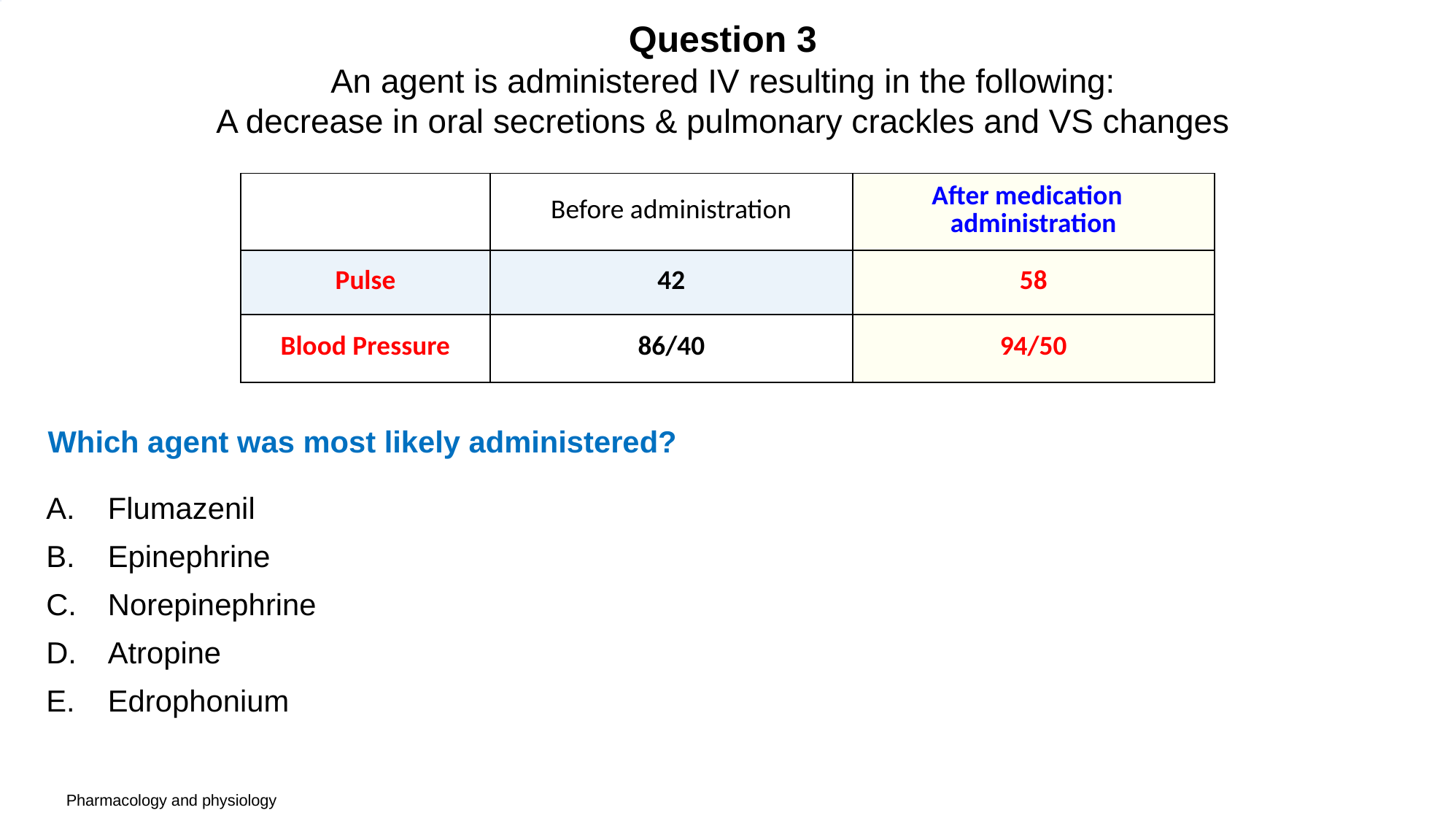

# Question 3 An agent is administered IV resulting in the following: A decrease in oral secretions & pulmonary crackles and VS changes
|  | Before administration | After medication administration |
| --- | --- | --- |
| Pulse | 42 | 58 |
| Blood Pressure | 86/40 | 94/50 |
Which agent was most likely administered?
Flumazenil
Epinephrine
Norepinephrine
Atropine
Edrophonium
Pharmacology and physiology